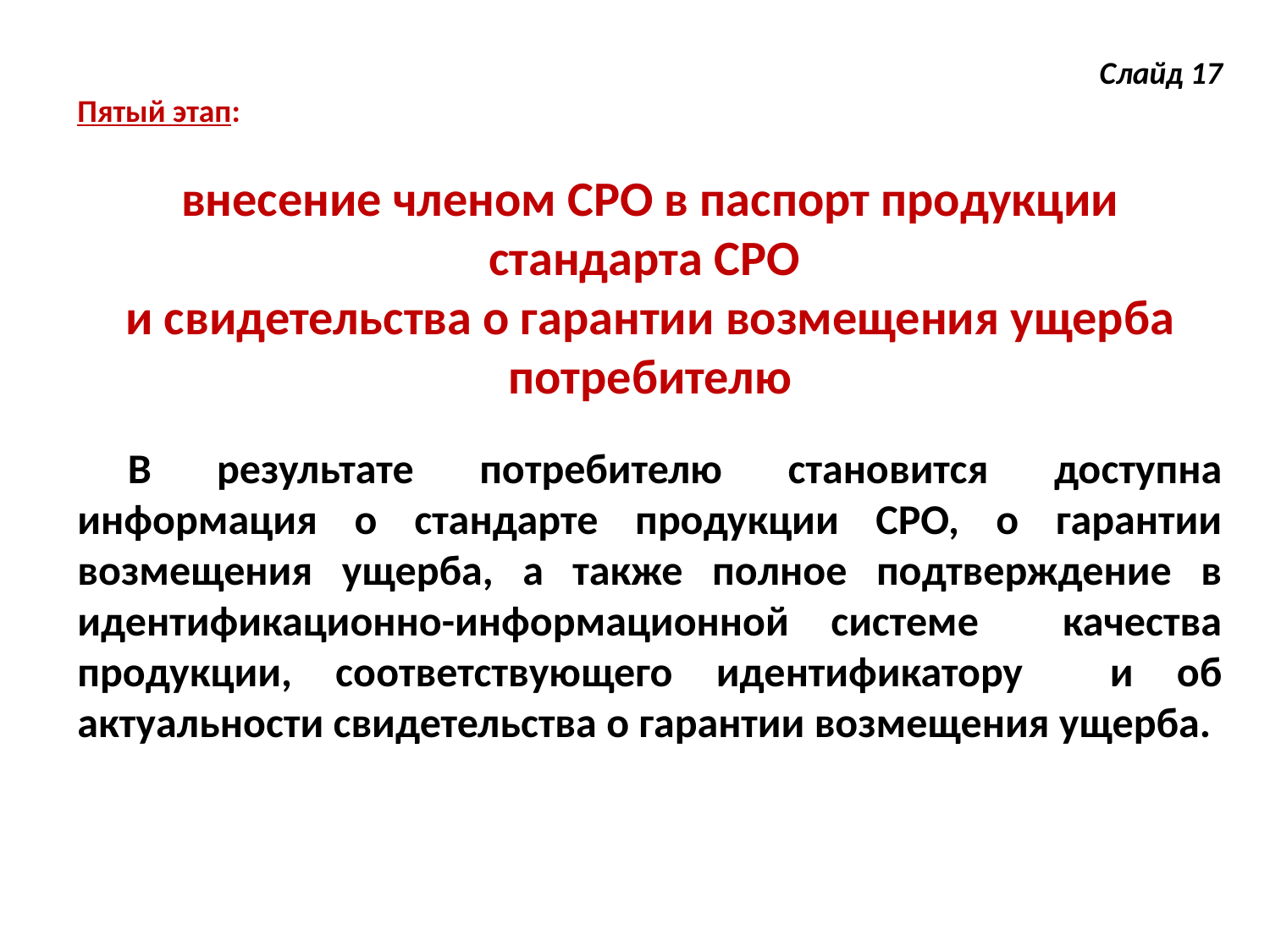

Слайд 17
Пятый этап:

внесение членом СРО в паспорт продукции
стандарта СРО
и свидетельства о гарантии возмещения ущерба потребителю

В результате потребителю становится доступна информация о стандарте продукции СРО, о гарантии возмещения ущерба, а также полное подтверждение в идентификационно-информационной системе  качества продукции, соответствующего идентификатору  и об актуальности свидетельства о гарантии возмещения ущерба.